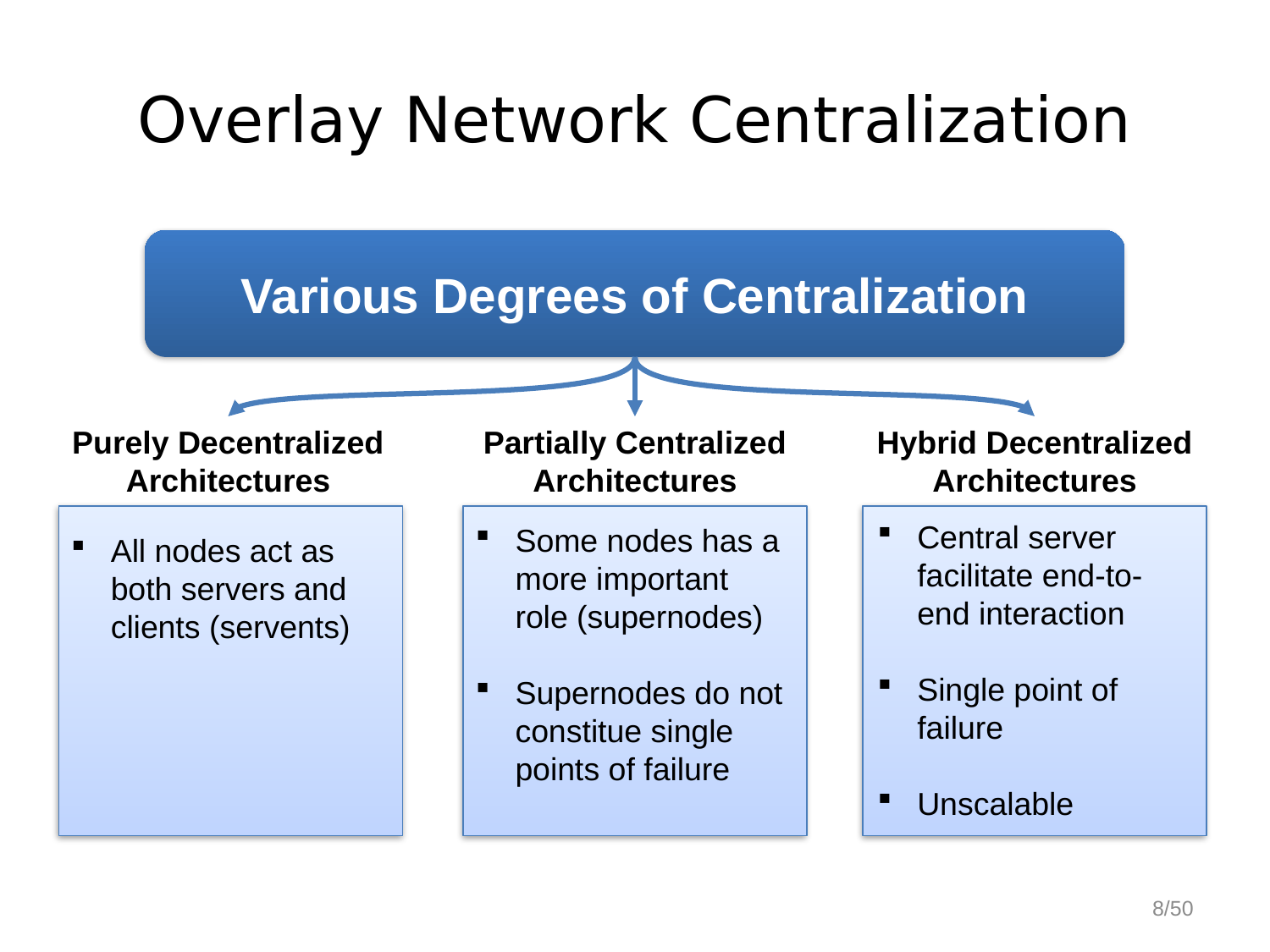

# Overlay Network Centralization
Various Degrees of Centralization
Purely Decentralized Architectures
Hybrid Decentralized Architectures
Partially Centralized Architectures

Central server facilitate end-to-end interaction

Single point of failure

Unscalable
Some nodes has a more important role (supernodes)

Supernodes do not constitue single points of failure
All nodes act as both servers and clients (servents)
8/50